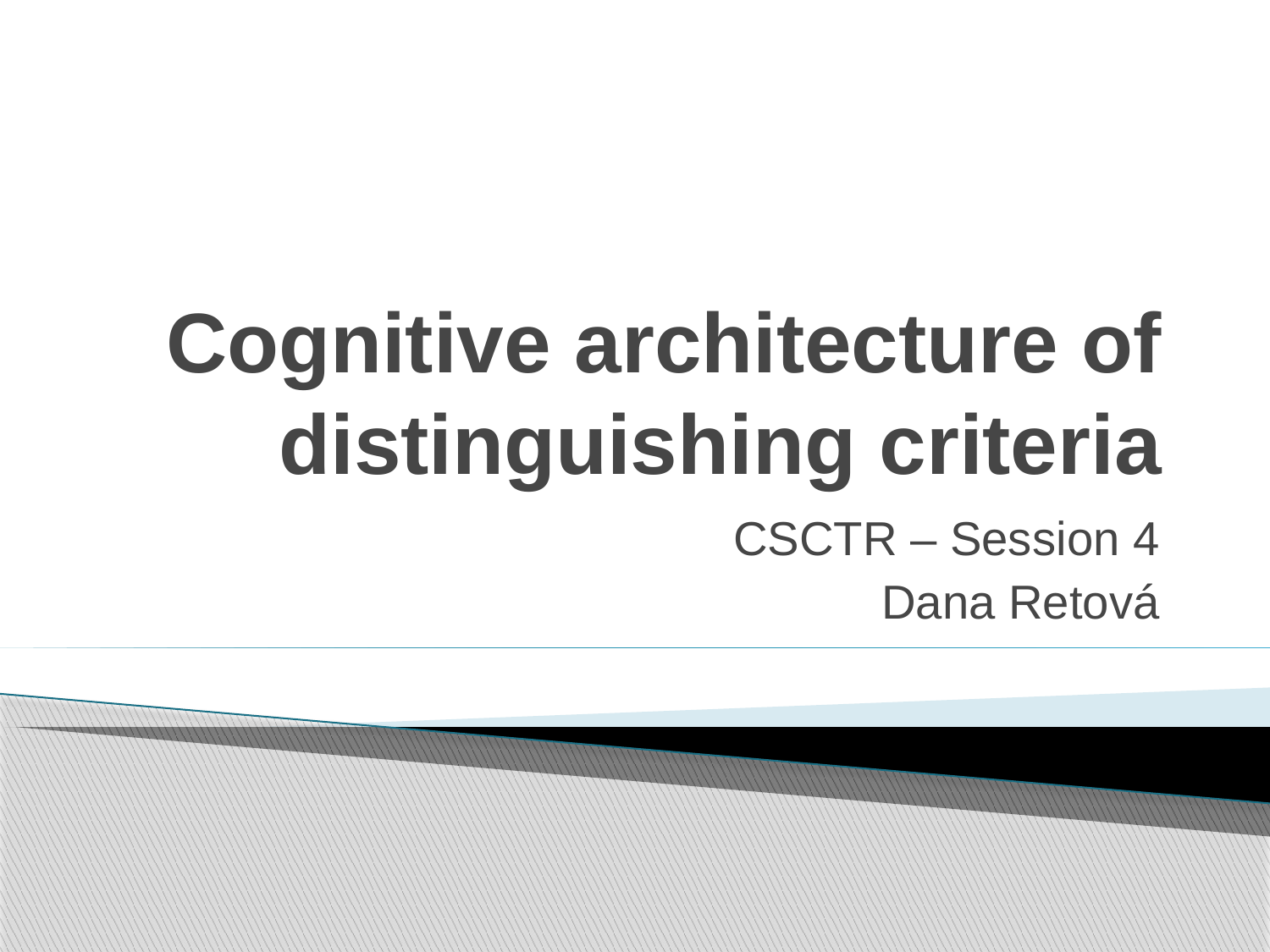

# Cognitive architecture of distinguishing criteria
CSCTR – Session 4
Dana Retová